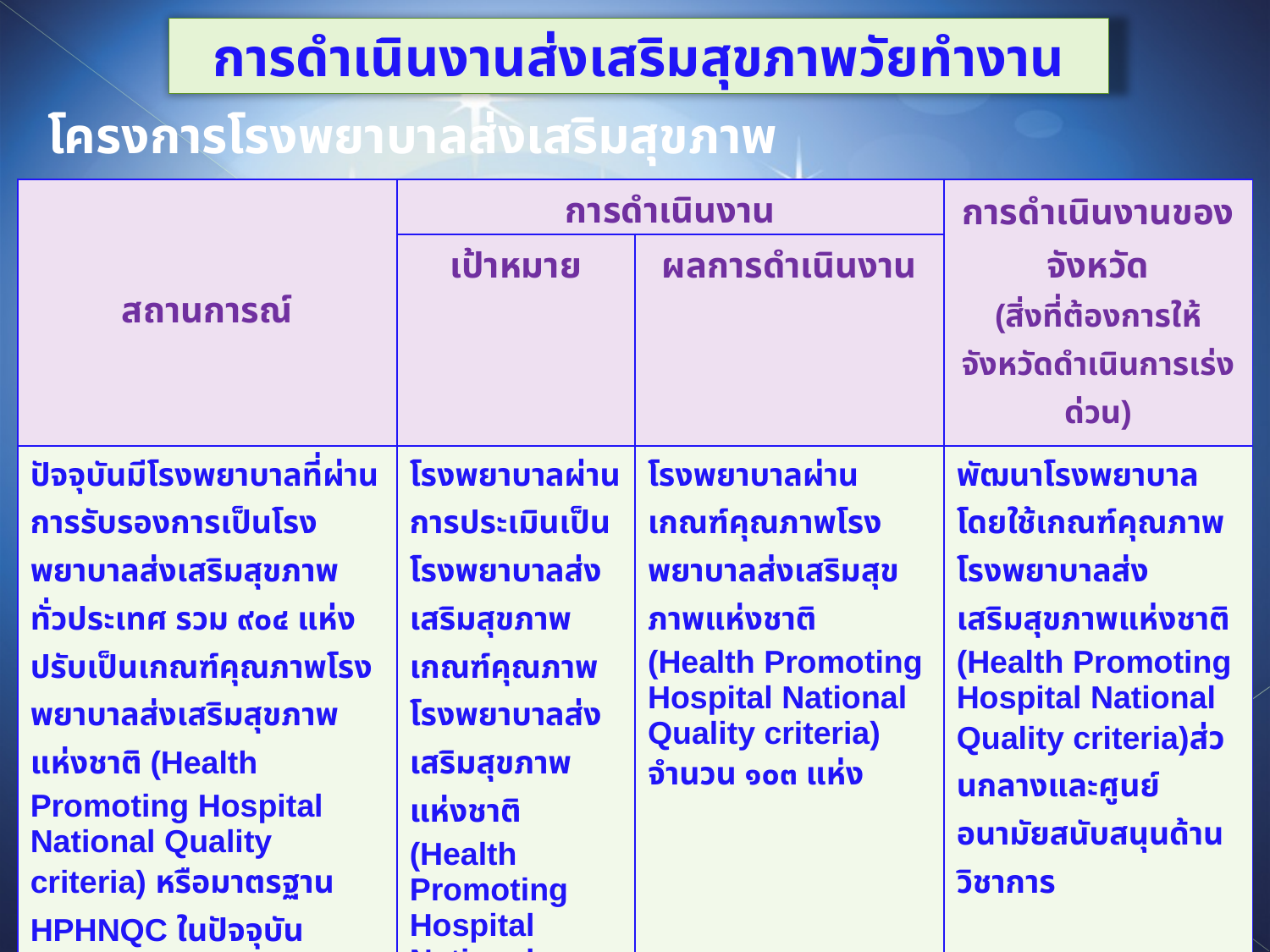

การดำเนินงานส่งเสริมสุขภาพวัยทำงาน
โครงการโรงพยาบาลส่งเสริมสุขภาพ
| สถานการณ์ | การดำเนินงาน |  | การดำเนินงานของจังหวัด (สิ่งที่ต้องการให้จังหวัดดำเนินการเร่งด่วน) |
| --- | --- | --- | --- |
|  | เป้าหมาย | ผลการดำเนินงาน |  |
| ปัจจุบันมีโรงพยาบาลที่ผ่านการรับรองการเป็นโรงพยาบาลส่งเสริมสุขภาพ ทั่วประเทศ รวม ๙๐๔ แห่ง ปรับเป็นเกณฑ์คุณภาพโรงพยาบาลส่งเสริมสุขภาพแห่งชาติ (Health Promoting Hospital National Quality criteria) หรือมาตรฐาน HPHNQC ในปัจจุบัน | โรงพยาบาลผ่านการประเมินเป็นโรงพยาบาลส่งเสริมสุขภาพ เกณฑ์คุณภาพโรงพยาบาลส่งเสริมสุขภาพแห่งชาติ (Health Promoting Hospital National Quality criteria) | โรงพยาบาลผ่านเกณฑ์คุณภาพโรงพยาบาลส่งเสริมสุขภาพแห่งชาติ (Health Promoting Hospital National Quality criteria) จำนวน ๑๐๓ แห่ง | พัฒนาโรงพยาบาลโดยใช้เกณฑ์คุณภาพโรงพยาบาลส่งเสริมสุขภาพแห่งชาติ (Health Promoting Hospital National Quality criteria)ส่วนกลางและศูนย์อนามัยสนับสนุนด้านวิชาการ |
บริหารยุทธศาสตร์